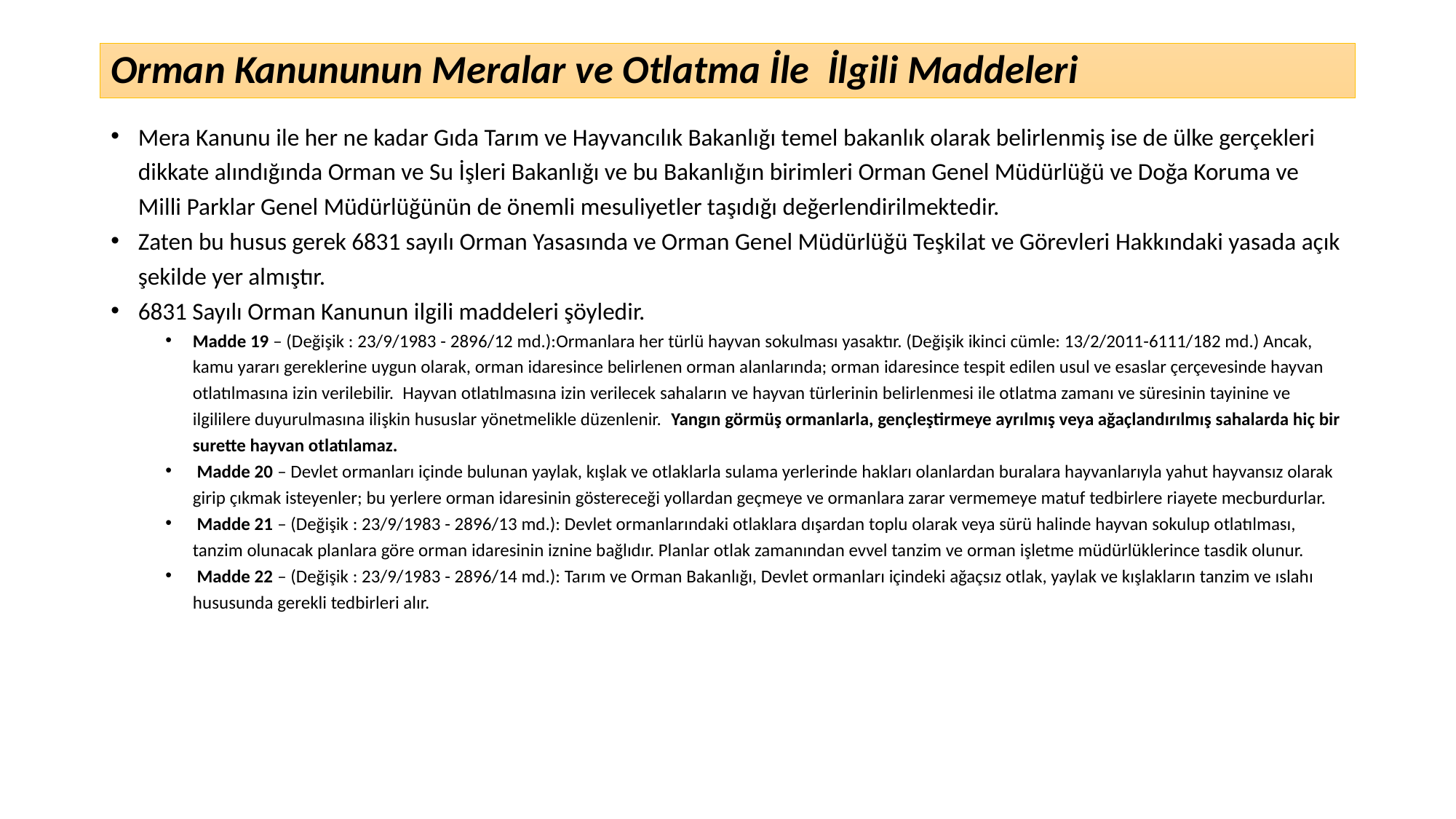

# Orman Kanununun Meralar ve Otlatma İle  İlgili Maddeleri
Mera Kanunu ile her ne kadar Gıda Tarım ve Hayvancılık Bakanlığı temel bakanlık olarak belirlenmiş ise de ülke gerçekleri dikkate alındığında Orman ve Su İşleri Bakanlığı ve bu Bakanlığın birimleri Orman Genel Müdürlüğü ve Doğa Koruma ve Milli Parklar Genel Müdürlüğünün de önemli mesuliyetler taşıdığı değerlendirilmektedir.
Zaten bu husus gerek 6831 sayılı Orman Yasasında ve Orman Genel Müdürlüğü Teşkilat ve Görevleri Hakkındaki yasada açık şekilde yer almıştır.
6831 Sayılı Orman Kanunun ilgili maddeleri şöyledir.
Madde 19 – (Değişik : 23/9/1983 - 2896/12 md.):Ormanlara her türlü hayvan sokulması yasaktır. (Değişik ikinci cümle: 13/2/2011-6111/182 md.) Ancak, kamu yararı gereklerine uygun olarak, orman idaresince belirlenen orman alanlarında; orman idaresince tespit edilen usul ve esaslar çerçevesinde hayvan otlatılmasına izin verilebilir.  Hayvan otlatılmasına izin verilecek sahaların ve hayvan türlerinin belirlenmesi ile otlatma zamanı ve süresinin tayinine ve ilgililere duyurulmasına ilişkin hususlar yönetmelikle düzenlenir.  Yangın görmüş ormanlarla, gençleştirmeye ayrılmış veya ağaçlandırılmış sahalarda hiç bir surette hayvan otlatılamaz.
 Madde 20 – Devlet ormanları içinde bulunan yaylak, kışlak ve otlaklarla sulama yerlerinde hakları olanlardan buralara hayvanlarıyla yahut hayvansız olarak girip çıkmak isteyenler; bu yerlere orman idaresinin göstereceği yollardan geçmeye ve ormanlara zarar vermemeye matuf tedbirlere riayete mecburdurlar.
 Madde 21 – (Değişik : 23/9/1983 - 2896/13 md.): Devlet ormanlarındaki otlaklara dışardan toplu olarak veya sürü halinde hayvan sokulup otlatılması, tanzim olunacak planlara göre orman idaresinin iznine bağlıdır. Planlar otlak zamanından evvel tanzim ve orman işletme müdürlüklerince tasdik olunur.
 Madde 22 – (Değişik : 23/9/1983 - 2896/14 md.): Tarım ve Orman Bakanlığı, Devlet ormanları içindeki ağaçsız otlak, yaylak ve kışlakların tanzim ve ıslahı hususunda gerekli tedbirleri alır.